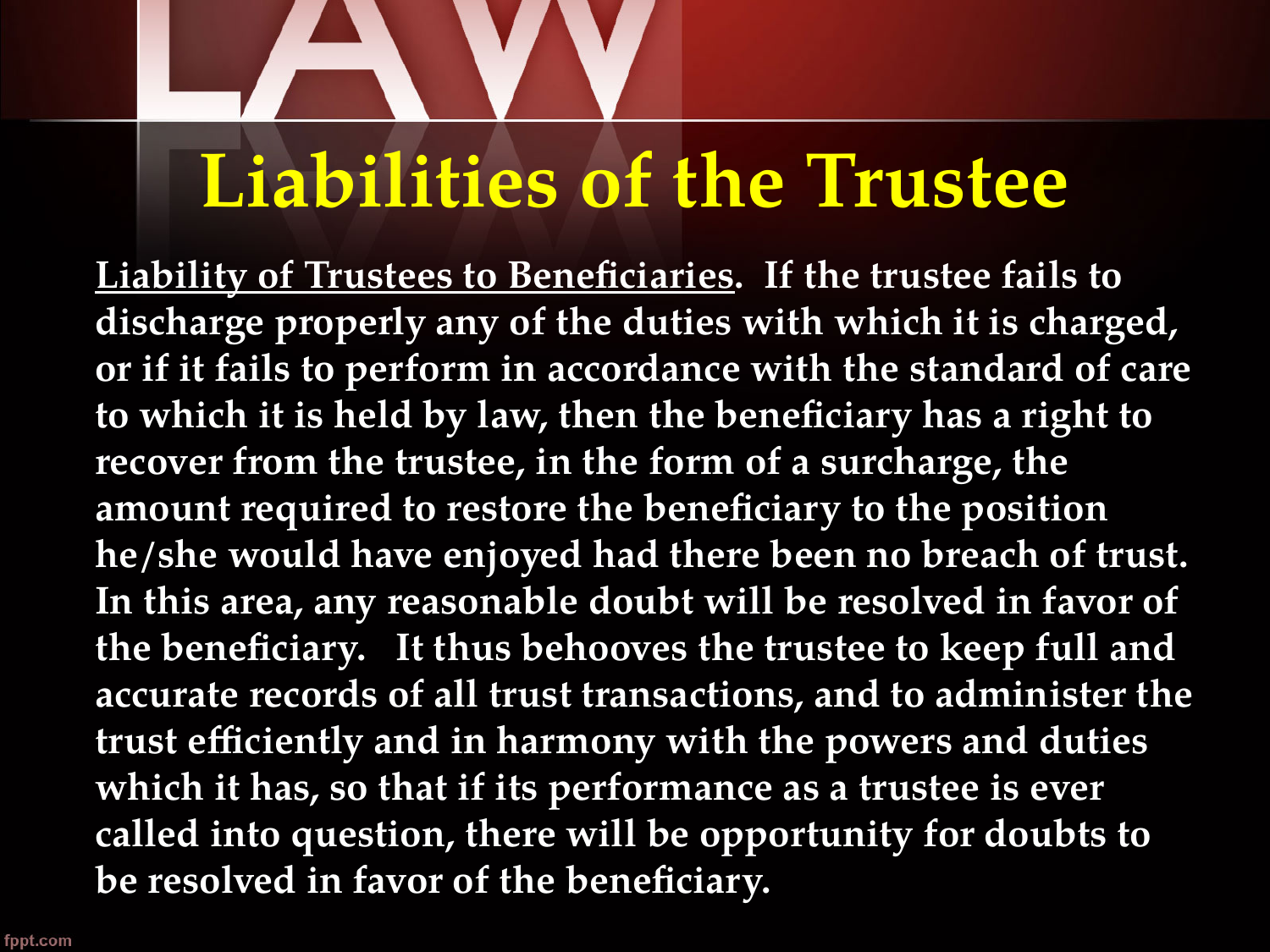

Liabilities of the Trustee
Liability of Trustees to Beneficiaries.  If the trustee fails to discharge properly any of the duties with which it is charged, or if it fails to perform in accordance with the standard of care to which it is held by law, then the beneficiary has a right to recover from the trustee, in the form of a surcharge, the amount required to restore the beneficiary to the position he/she would have enjoyed had there been no breach of trust. In this area, any reasonable doubt will be resolved in favor of the beneficiary.   It thus behooves the trustee to keep full and accurate records of all trust transactions, and to administer the trust efficiently and in harmony with the powers and duties which it has, so that if its performance as a trustee is ever called into question, there will be opportunity for doubts to be resolved in favor of the beneficiary.